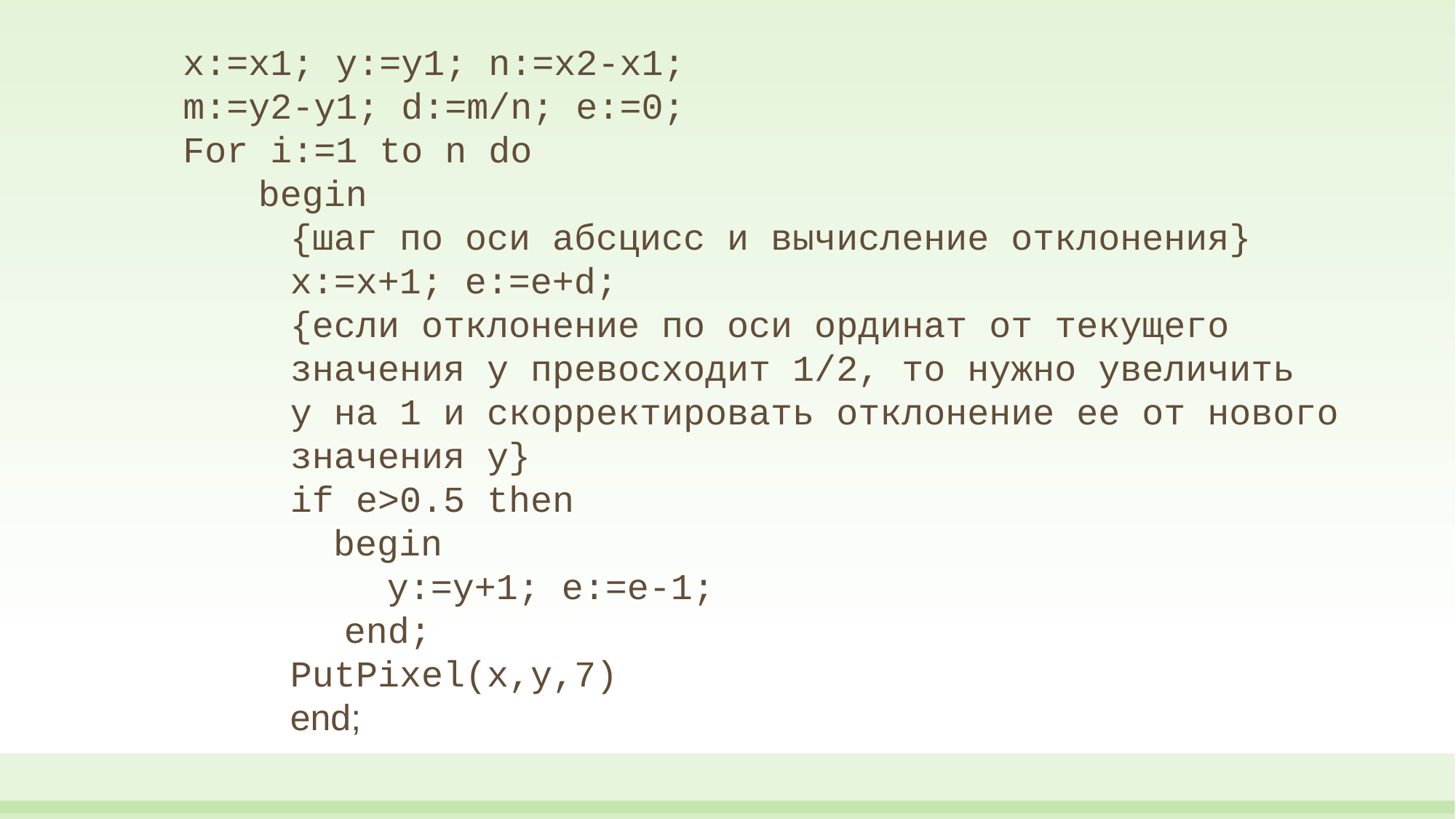

x:=x1; y:=y1; n:=x2-x1;
m:=y2-y1; d:=m/n; e:=0;
For i:=1 to n do
begin
{шаг по оси абсцисс и вычисление отклонения}
x:=x+1; e:=e+d;
{если отклонение по оси ординат от текущего
значения у превосходит 1/2, то нужно увеличить
у на 1 и скорректировать отклонение ее от нового
значения у}
if e>0.5 then
begin
y:=y+1; e:=e-1;
end;
PutPixel(x,y,7)
end;